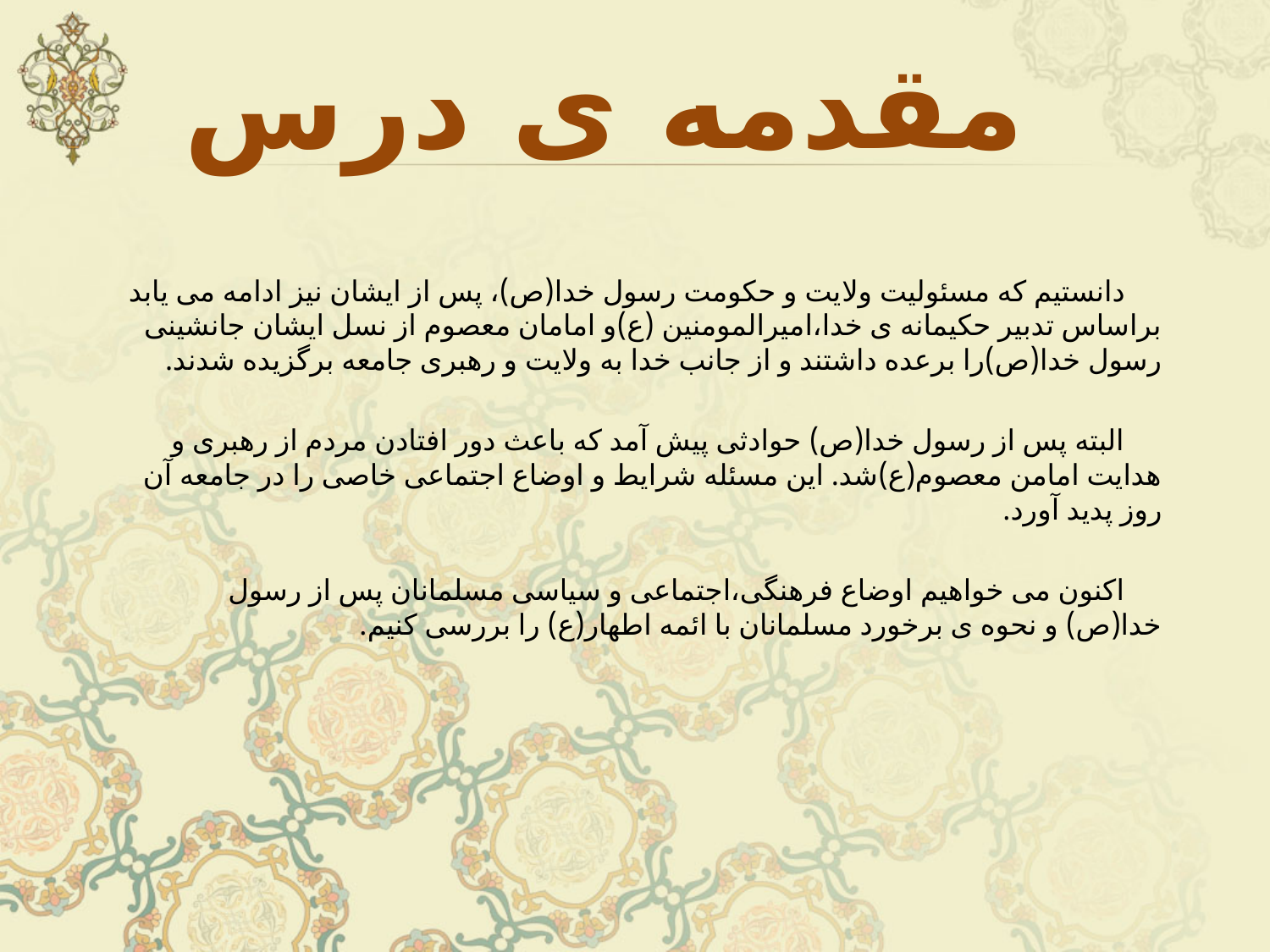

# مقدمه ی درس
     دانستیم که مسئولیت ولایت و حکومت رسول خدا(ص)، پس از ایشان نیز ادامه می یابد براساس تدبیر حکیمانه ی خدا،امیرالمومنین (ع)و امامان معصوم از نسل ایشان جانشینی رسول خدا(ص)را برعده داشتند و از جانب خدا به ولایت و رهبری جامعه برگزیده شدند.

     البته پس از رسول خدا(ص) حوادثی پیش آمد که باعث دور افتادن مردم از رهبری و هدایت امامن معصوم(ع)شد. این مسئله شرایط و اوضاع اجتماعی خاصی را در جامعه آن روز پدید آورد.

     اکنون می خواهیم اوضاع فرهنگی،اجتماعی و سیاسی مسلمانان پس از رسول خدا(ص) و نحوه ی برخورد مسلمانان با ائمه اطهار(ع) را بررسی کنیم.